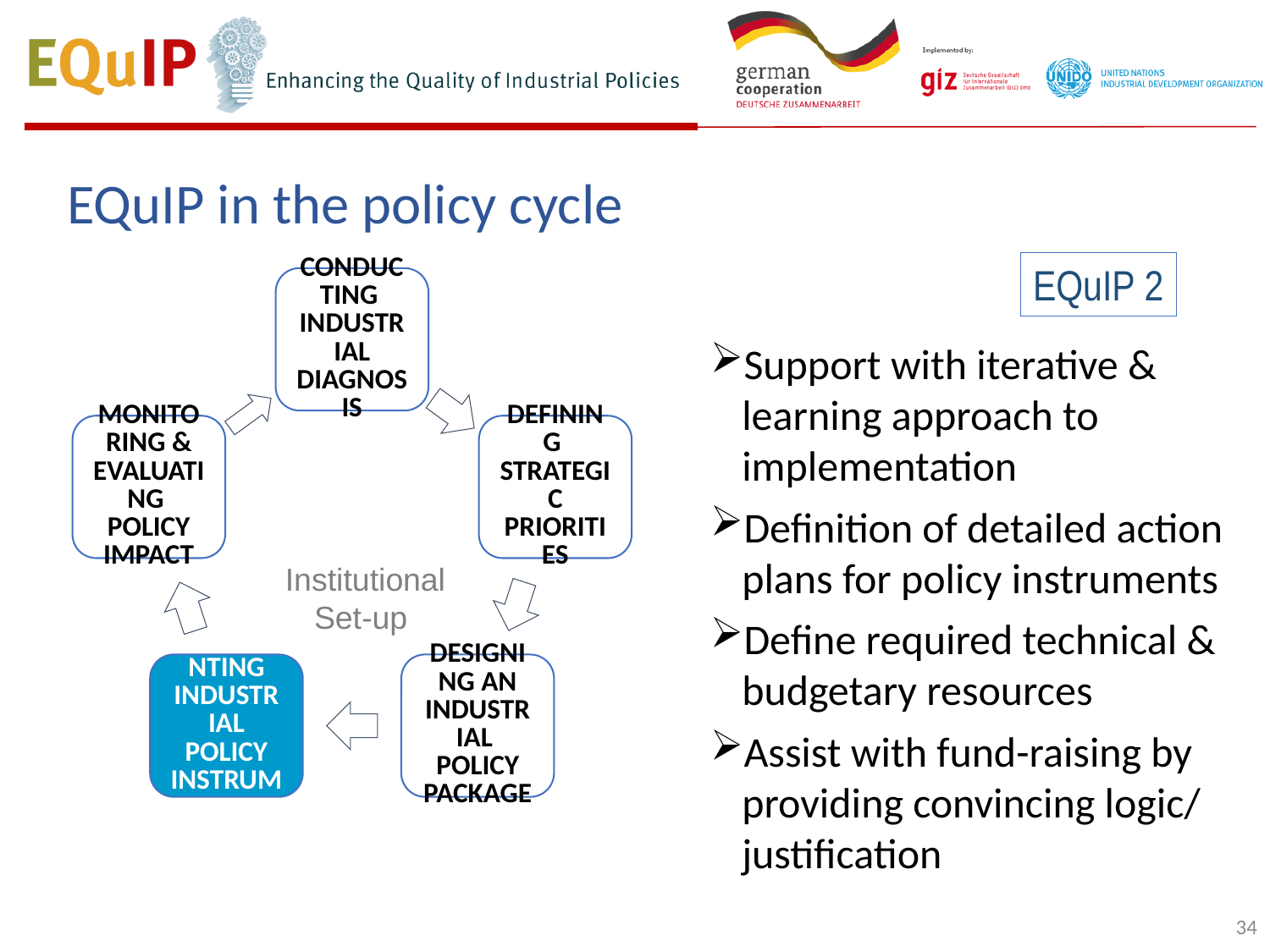

EQuIP in the policy cycle
EQuIP 2
CONDUCTING
INDUSTRIAL DIAGNOSIS
DEFINING
STRATEGIC PRIORITIES
DESIGNING AN INDUSTRIAL
POLICY PACKAGE
IMPLEMENTING INDUSTRIAL POLICY INSTRUMENTS
MONITORING & EVALUATING
POLICY IMPACT
Support with iterative & learning approach to implementation
Definition of detailed action plans for policy instruments
Define required technical & budgetary resources
Assist with fund-raising by providing convincing logic/ justification

Institutional Set-up
34